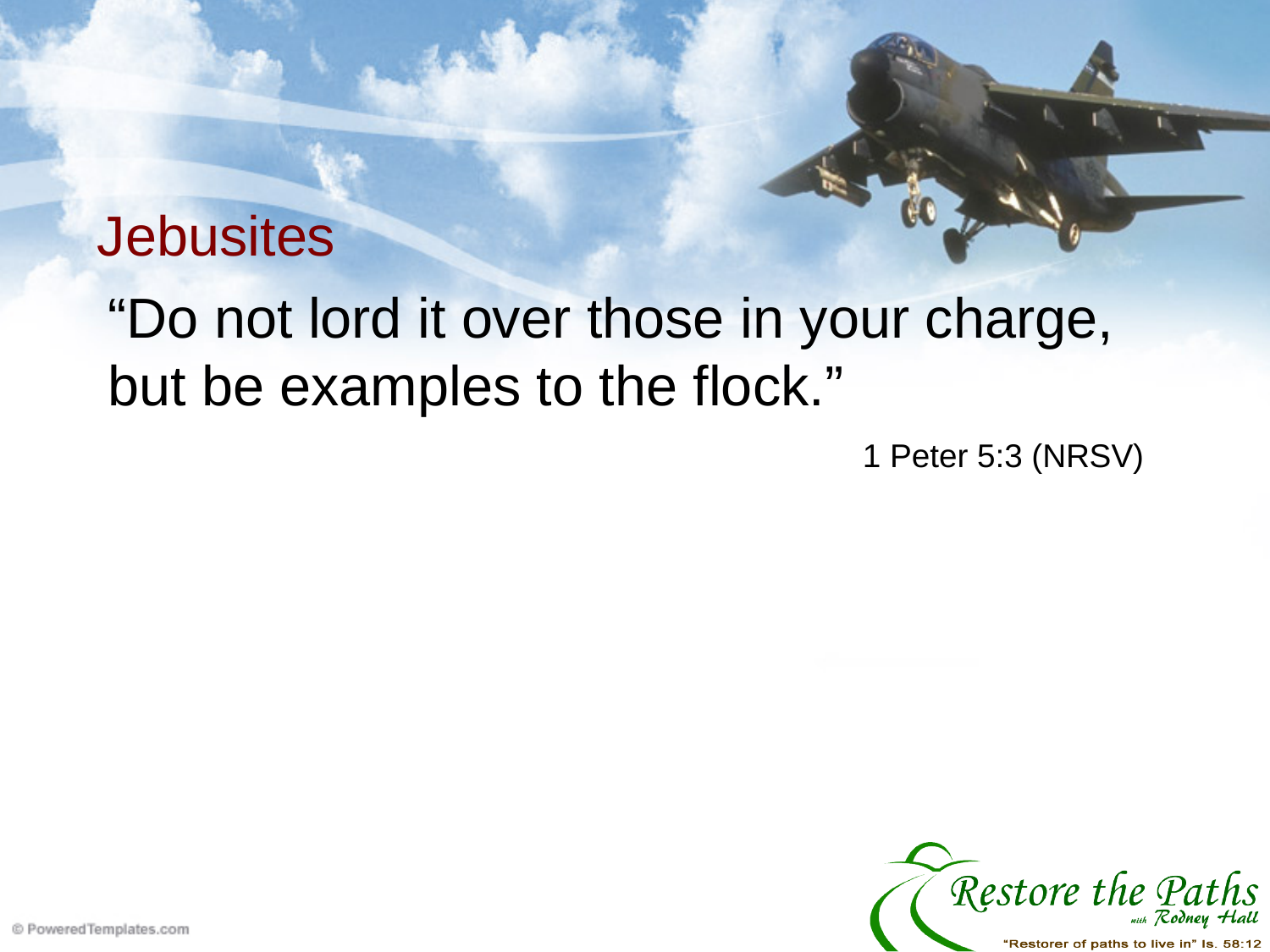

# Jebusites
“Do not lord it over those in your charge, but be examples to the flock.”
1 Peter 5:3 (NRSV)